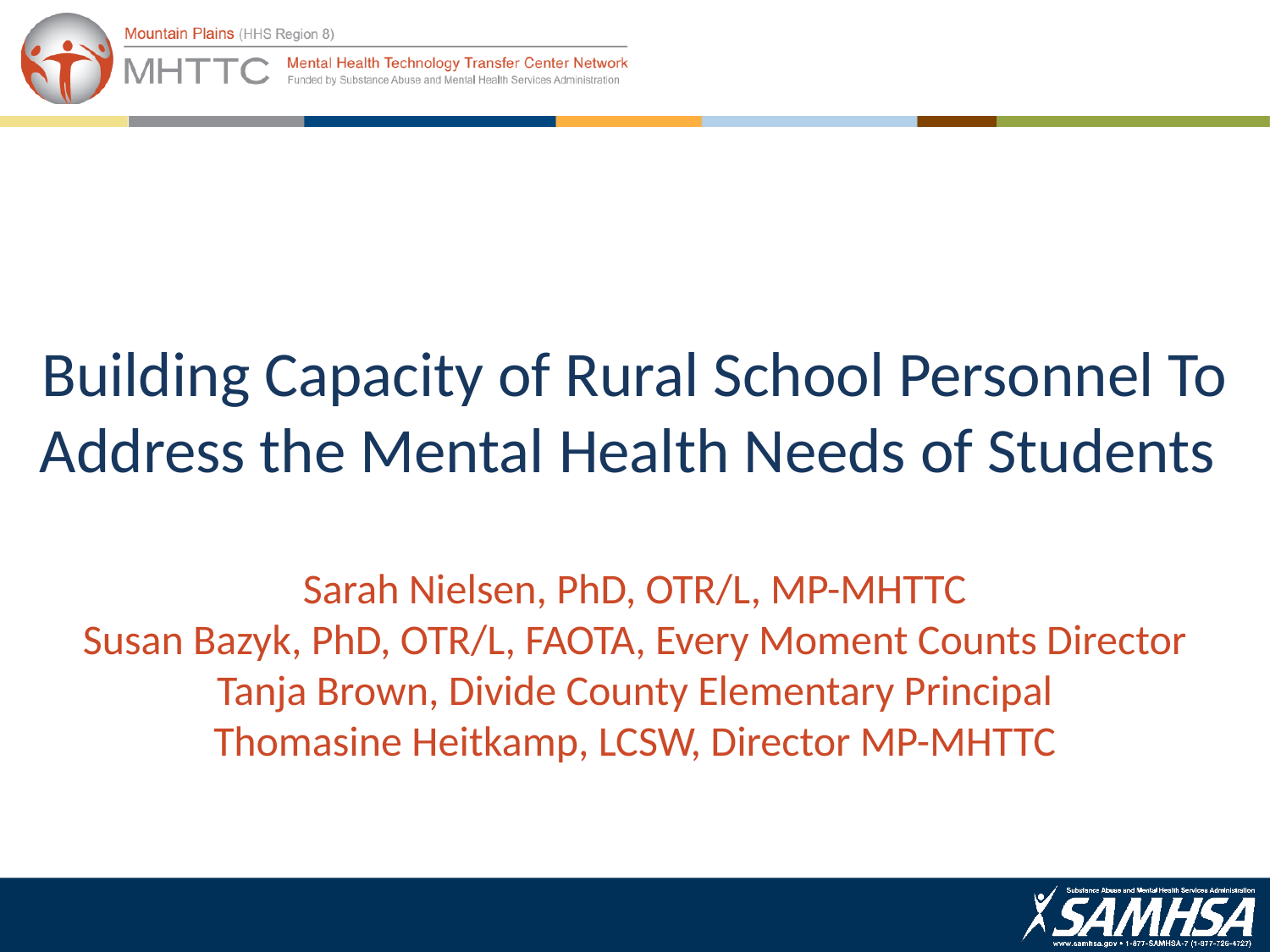

# Building Capacity of Rural School Personnel To Address the Mental Health Needs of Students Sarah Nielsen, PhD, OTR/L, MP-MHTTC Susan Bazyk, PhD, OTR/L, FAOTA, Every Moment Counts Director Tanja Brown, Divide County Elementary Principal Thomasine Heitkamp, LCSW, Director MP-MHTTC